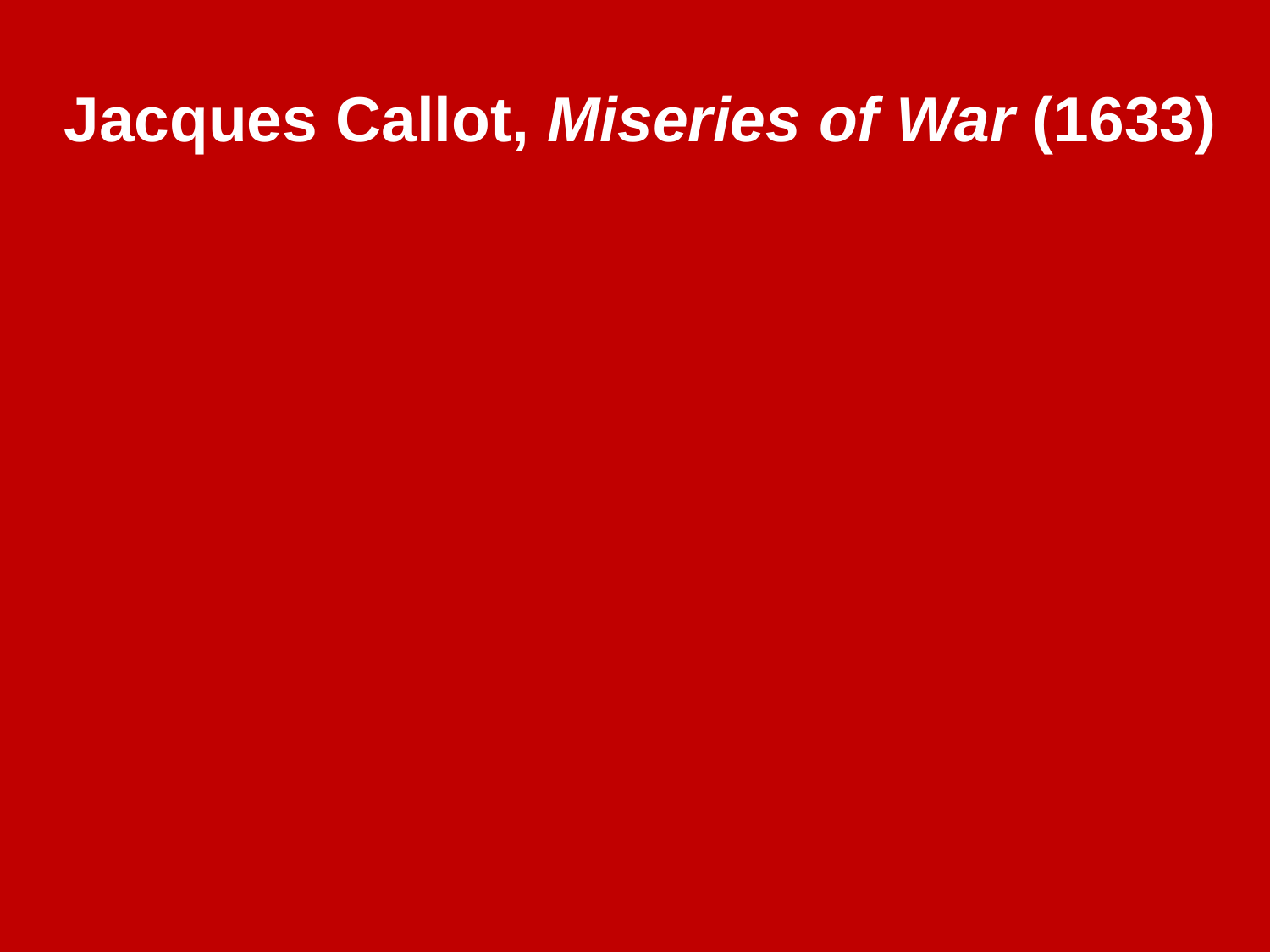

# Jacques Callot, Miseries of War (1633)